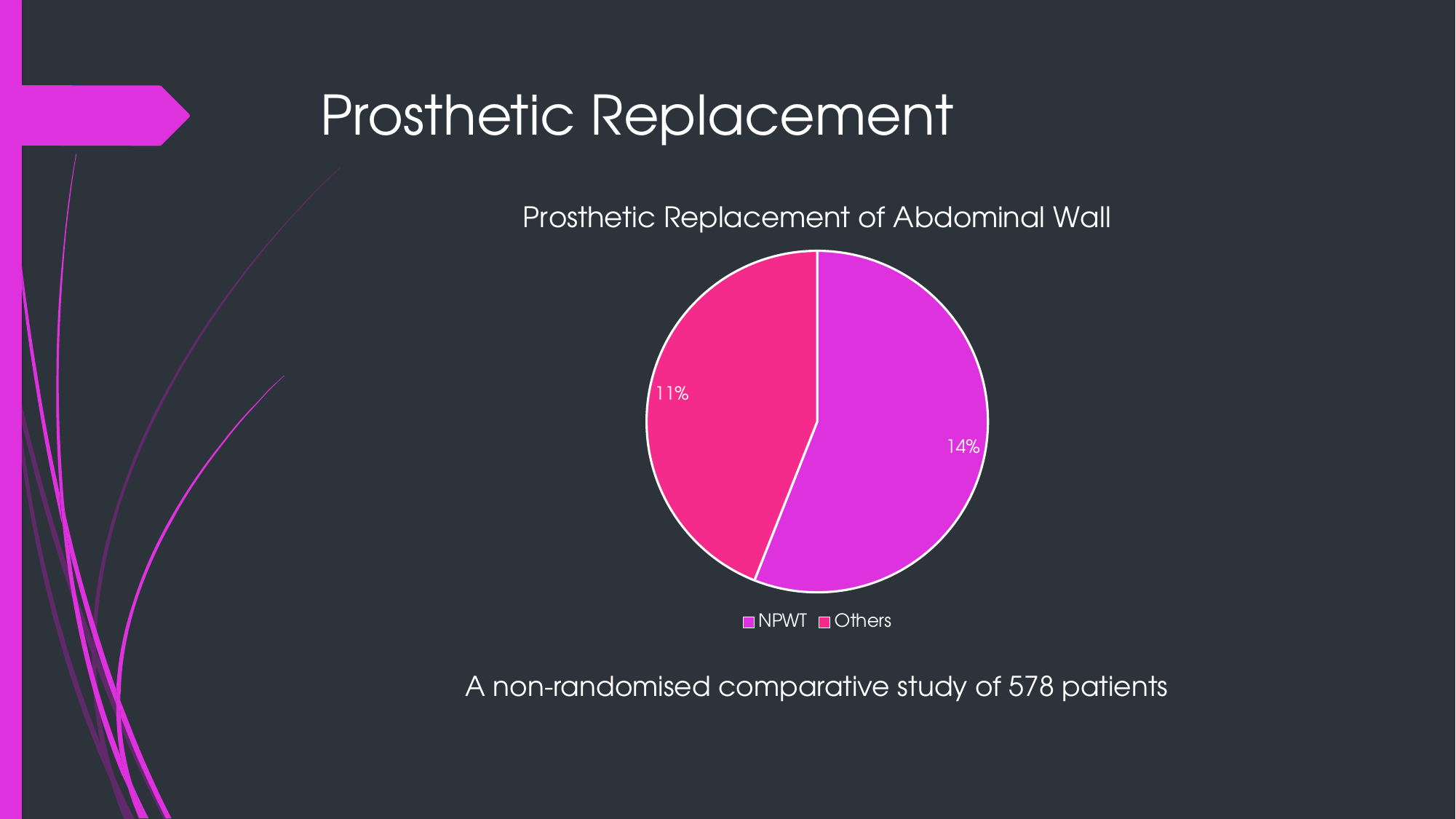

# Prosthetic Replacement

### Chart:

| Category | Prosthetic Replacement of Abdominal Wall |
|---|---|
| NPWT | 0.14 |
| Others | 0.11 |
A non-randomised comparative study of 578 patients